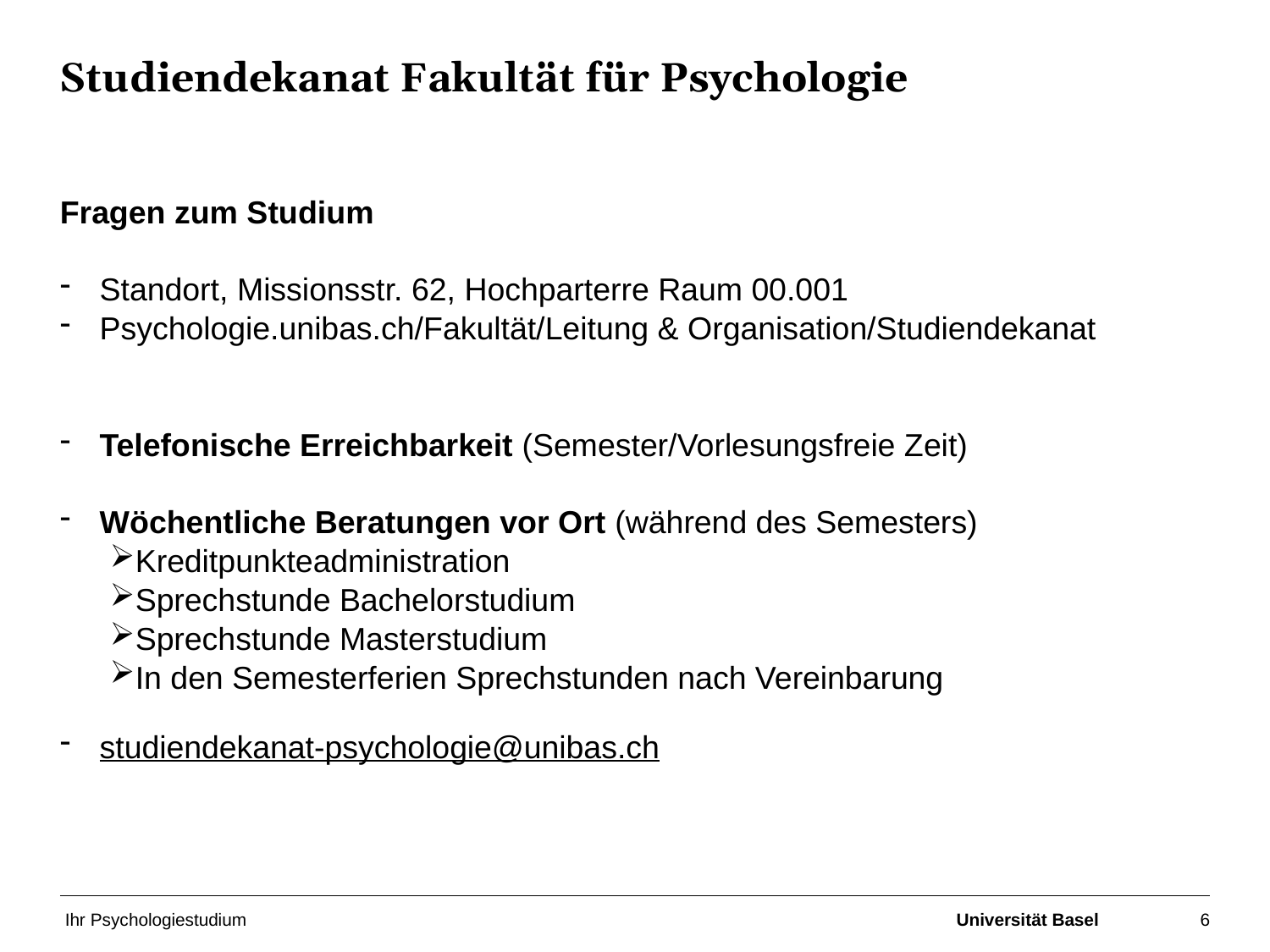

# Studiendekanat Fakultät für Psychologie
Fragen zum Studium

Standort, Missionsstr. 62, Hochparterre Raum 00.001
Psychologie.unibas.ch/Fakultät/Leitung & Organisation/Studiendekanat

Telefonische Erreichbarkeit (Semester/Vorlesungsfreie Zeit)

Wöchentliche Beratungen vor Ort (während des Semesters)
Kreditpunkteadministration
Sprechstunde Bachelorstudium
Sprechstunde Masterstudium
In den Semesterferien Sprechstunden nach Vereinbarung

studiendekanat-psychologie@unibas.ch

Ihr Psychologiestudium
Universität Basel
6